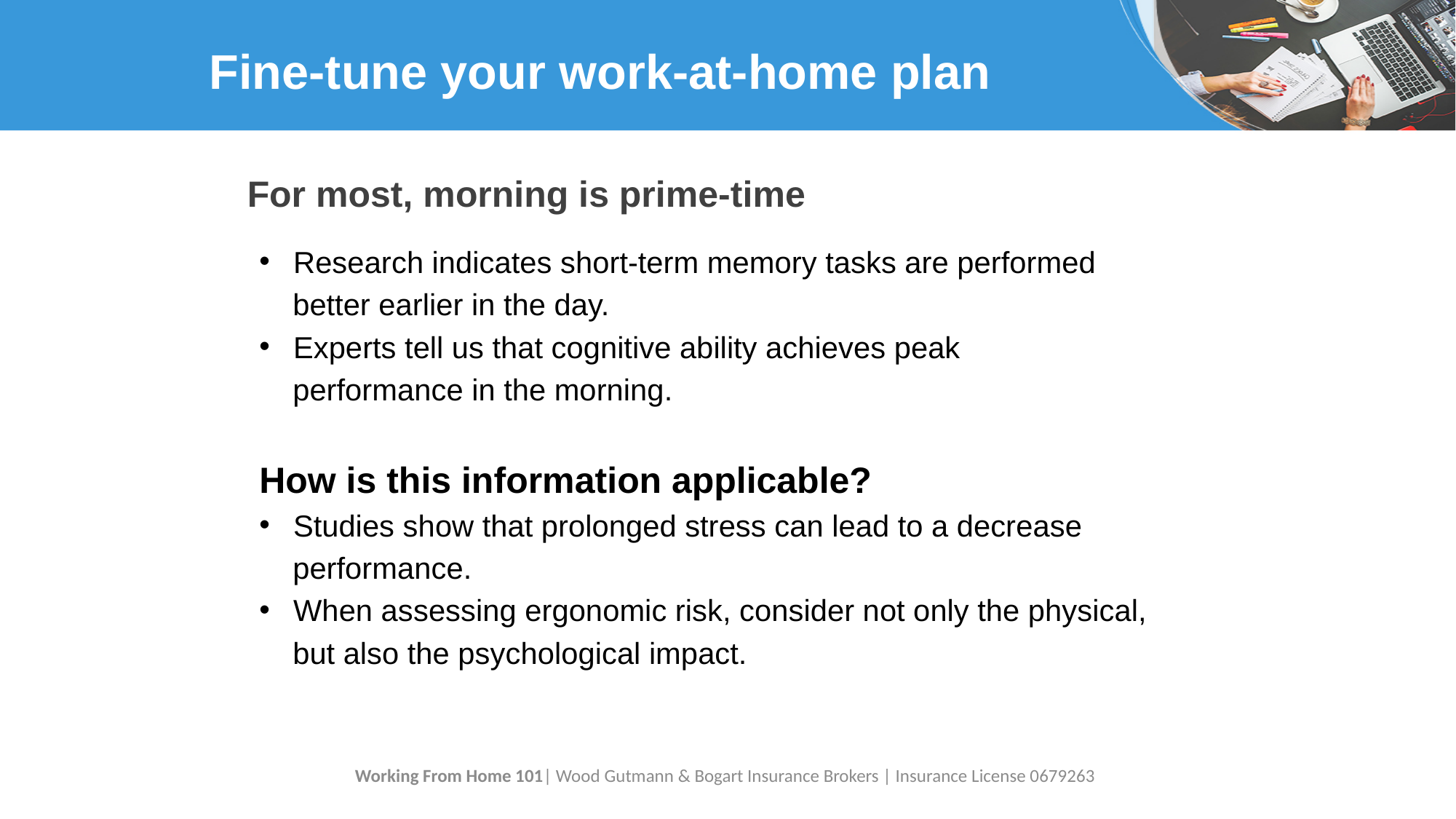

# Fine-tune your work-at-home plan
For most, morning is prime-time
Research indicates short-term memory tasks are performed
    better earlier in the day.
Experts tell us that cognitive ability achieves peak
    performance in the morning.

How is this information applicable?
Studies show that prolonged stress can lead to a decrease
    performance.
When assessing ergonomic risk, consider not only the physical,
    but also the psychological impact.

Working From Home 101| Wood Gutmann & Bogart Insurance Brokers | Insurance License 0679263